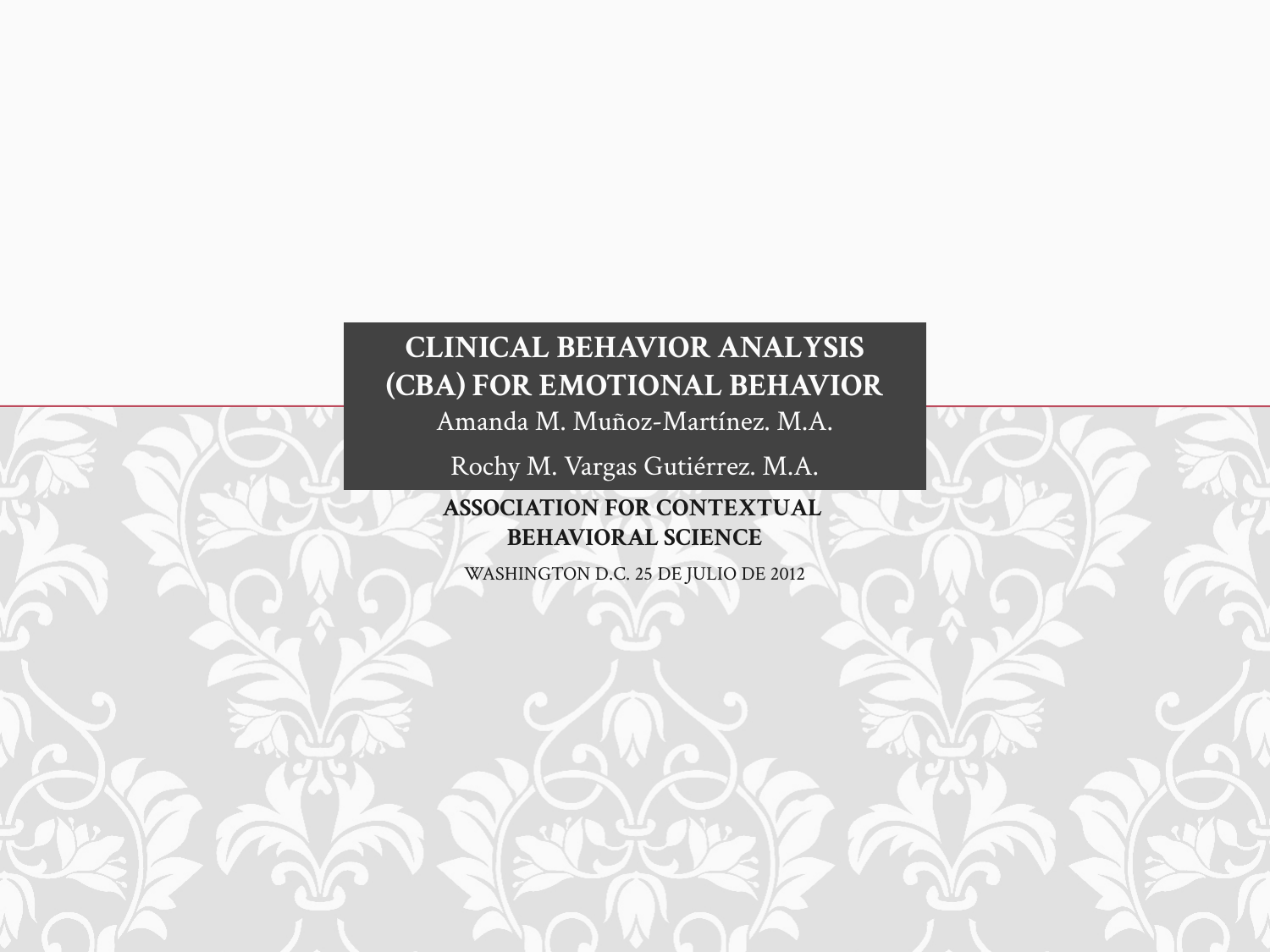

# Clinical behavior analysis (CBA) FOR EMOTIONAL BEHAVIOR
Amanda M. Muñoz-Martínez. M.A.
Rochy M. Vargas Gutiérrez. M.A.
ASSOCIATION FOR CONTEXTUAL  BEHAVIORAL SCIENCE
WASHINGTON D.C. 25 DE JULIO DE 2012